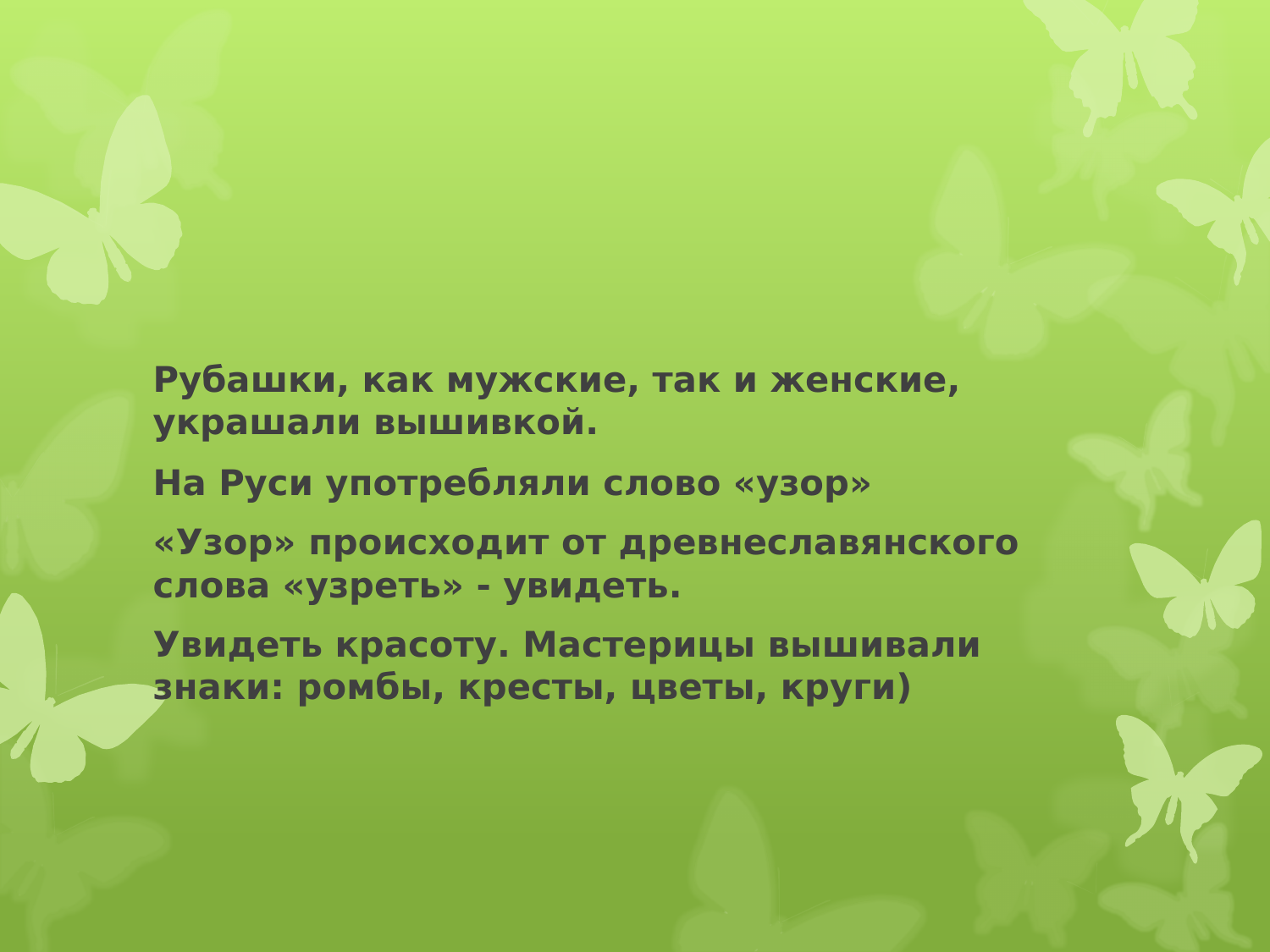

#
Рубашки, как мужские, так и женские, украшали вышивкой.
На Руси употребляли слово «узор»
«Узор» происходит от древнеславянского слова «узреть» - увидеть.
Увидеть красоту. Мастерицы вышивали знаки: ромбы, кресты, цветы, круги)